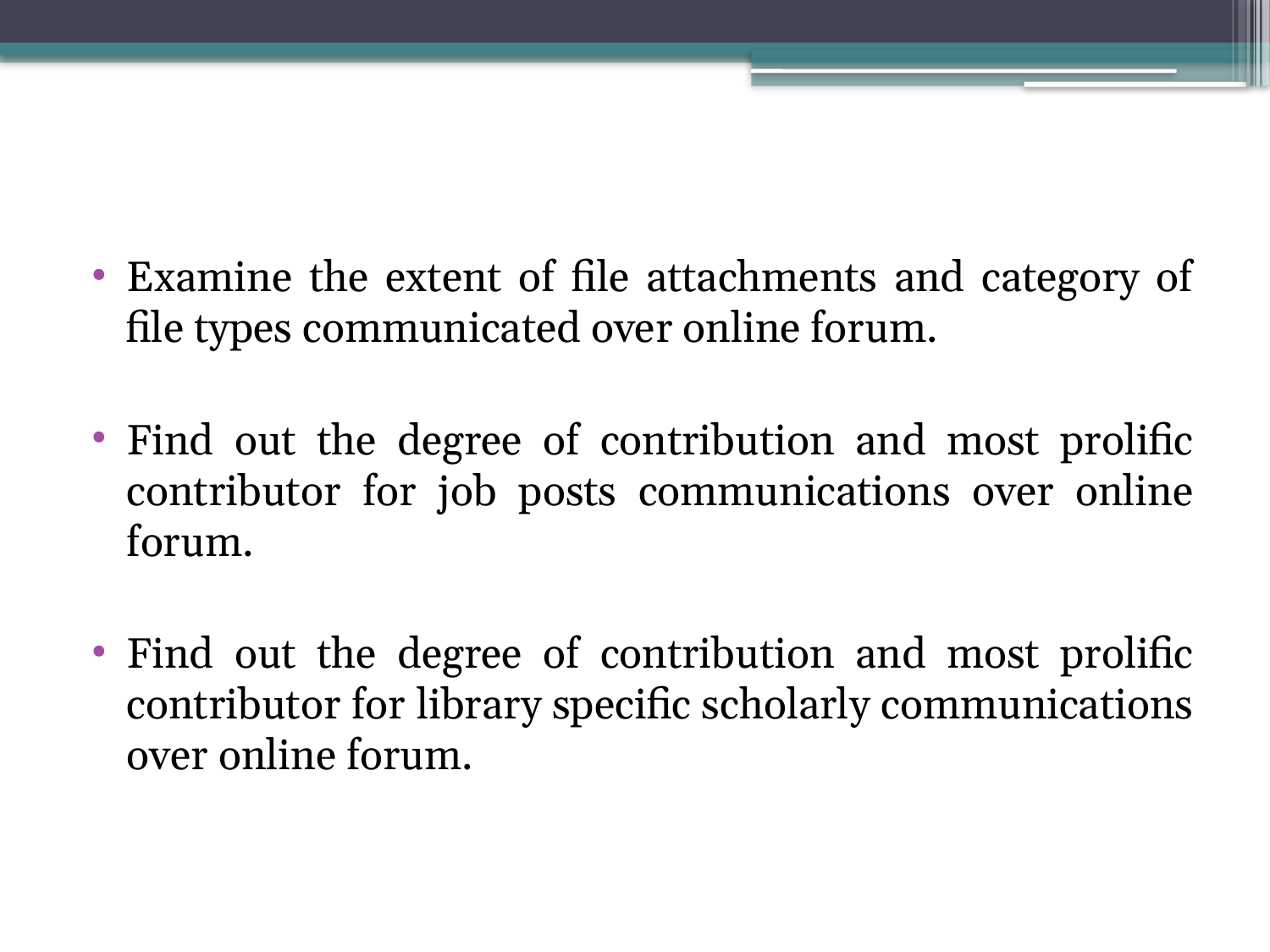

Examine the extent of file attachments and category of file types communicated over online forum.

Find out the degree of contribution and most prolific contributor for job posts communications over online forum.

Find out the degree of contribution and most prolific contributor for library specific scholarly communications over online forum.